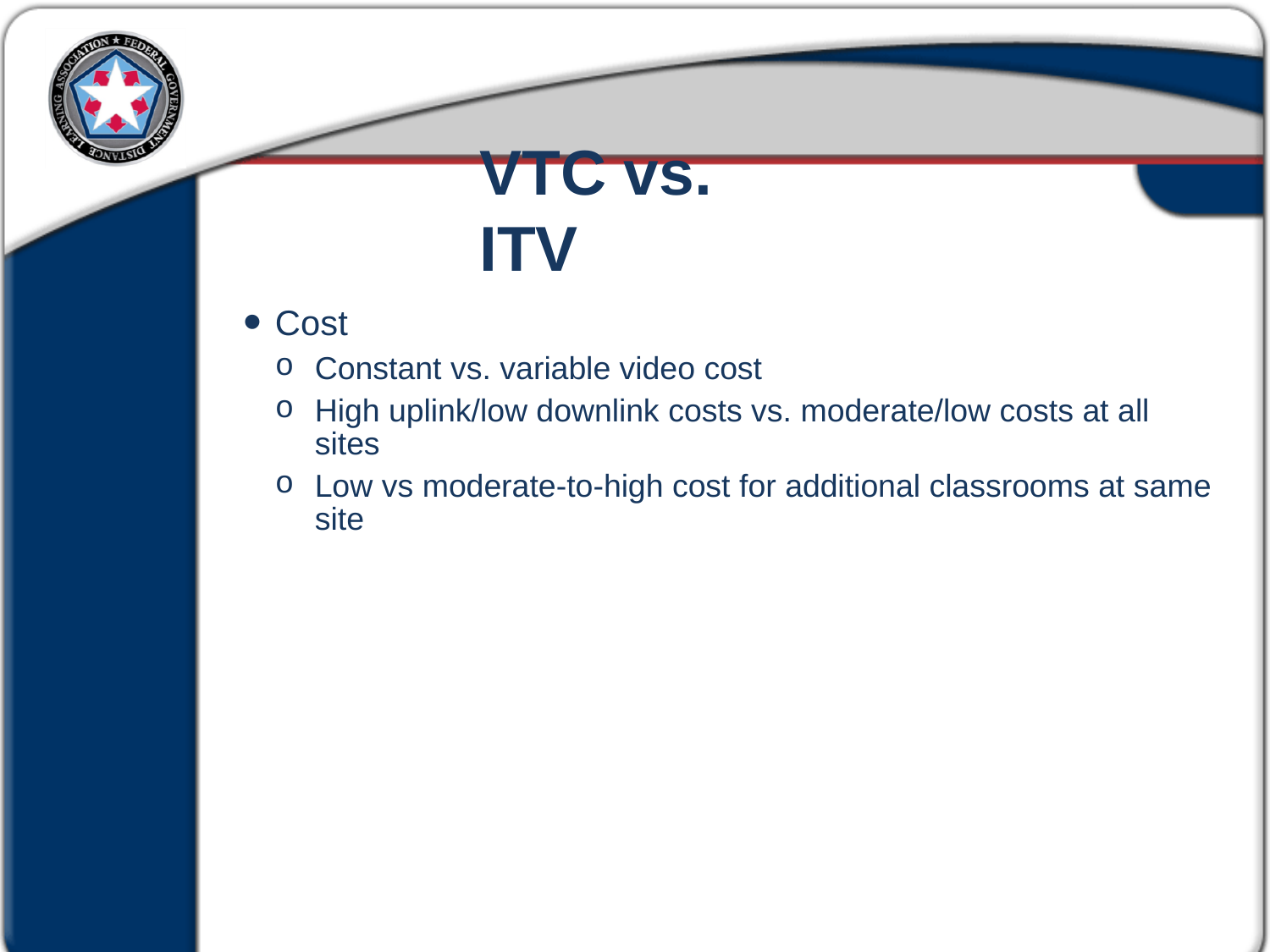

VTC vs. ITV
Cost
Constant vs. variable video cost
High uplink/low downlink costs vs. moderate/low costs at all sites
Low vs moderate-to-high cost for additional classrooms at same site